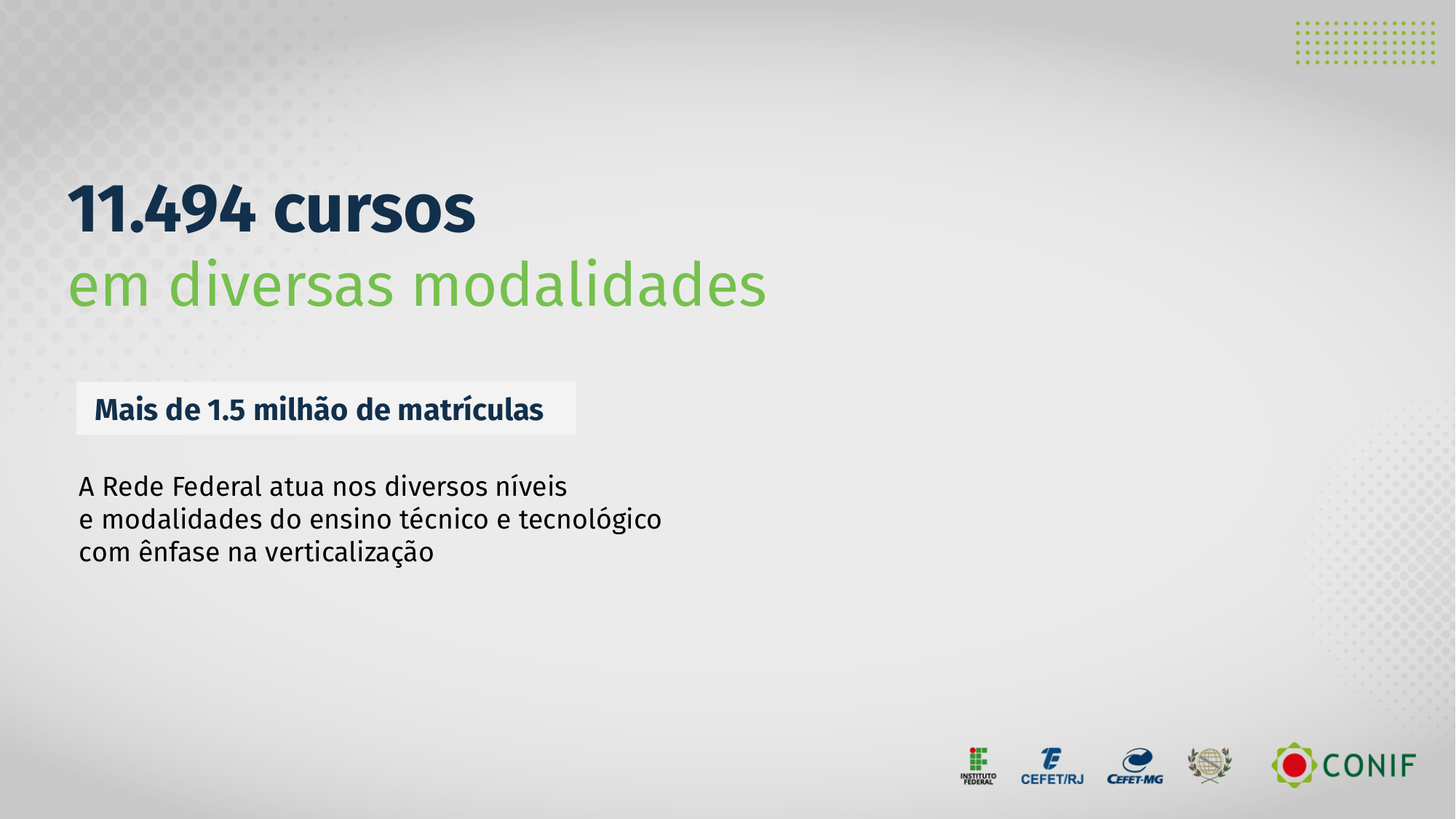

11.494 cursos
em diversas modalidades

Mais de 1.5 milhão de matrículas
A Rede Federal atua nos diversos níveis
e modalidades do ensino técnico e tecnológico
com ênfase na verticalização